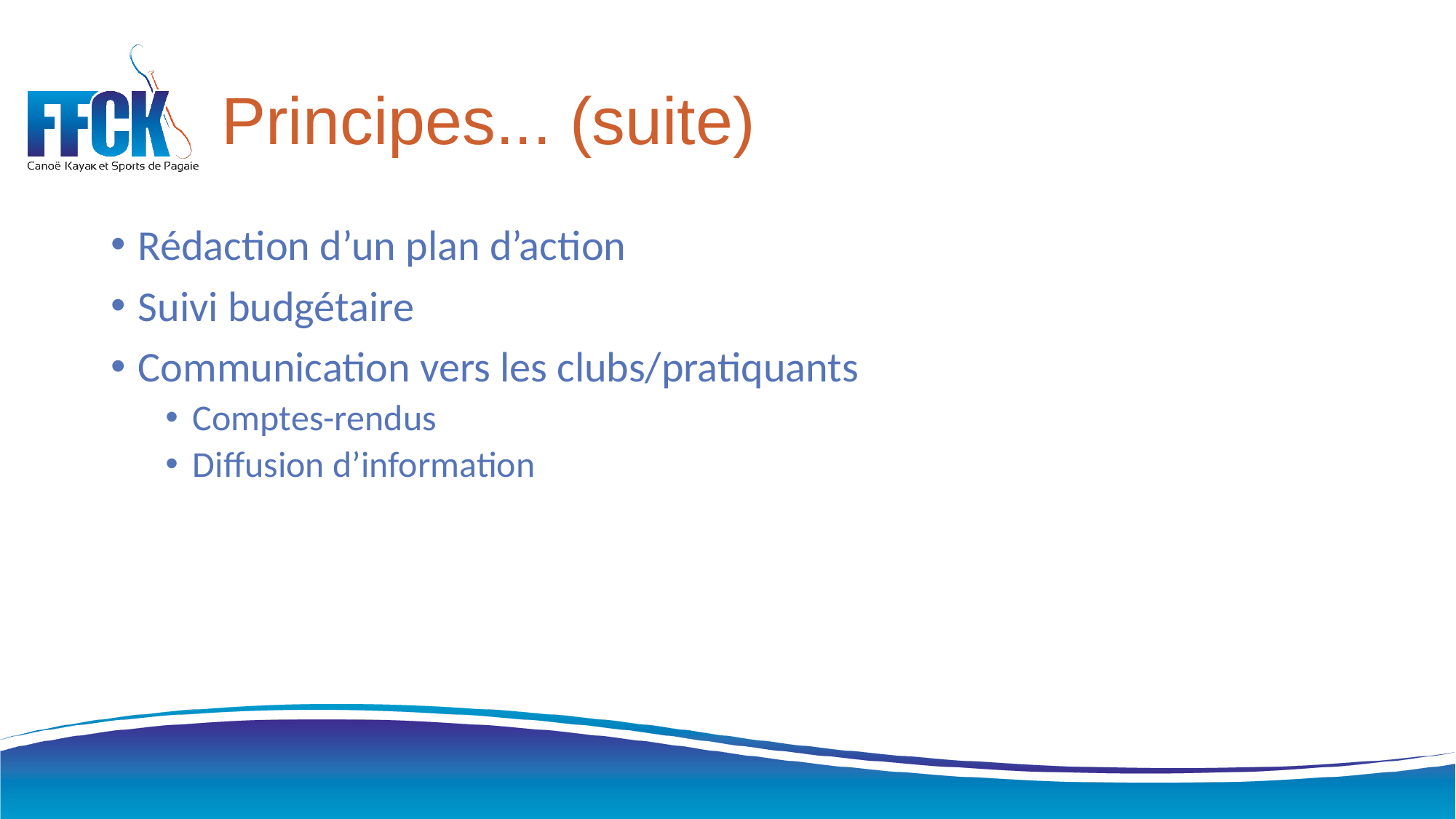

# Principes... (suite)
Rédaction d’un plan d’action
Suivi budgétaire
Communication vers les clubs/pratiquants
Comptes-rendus
Diffusion d’information